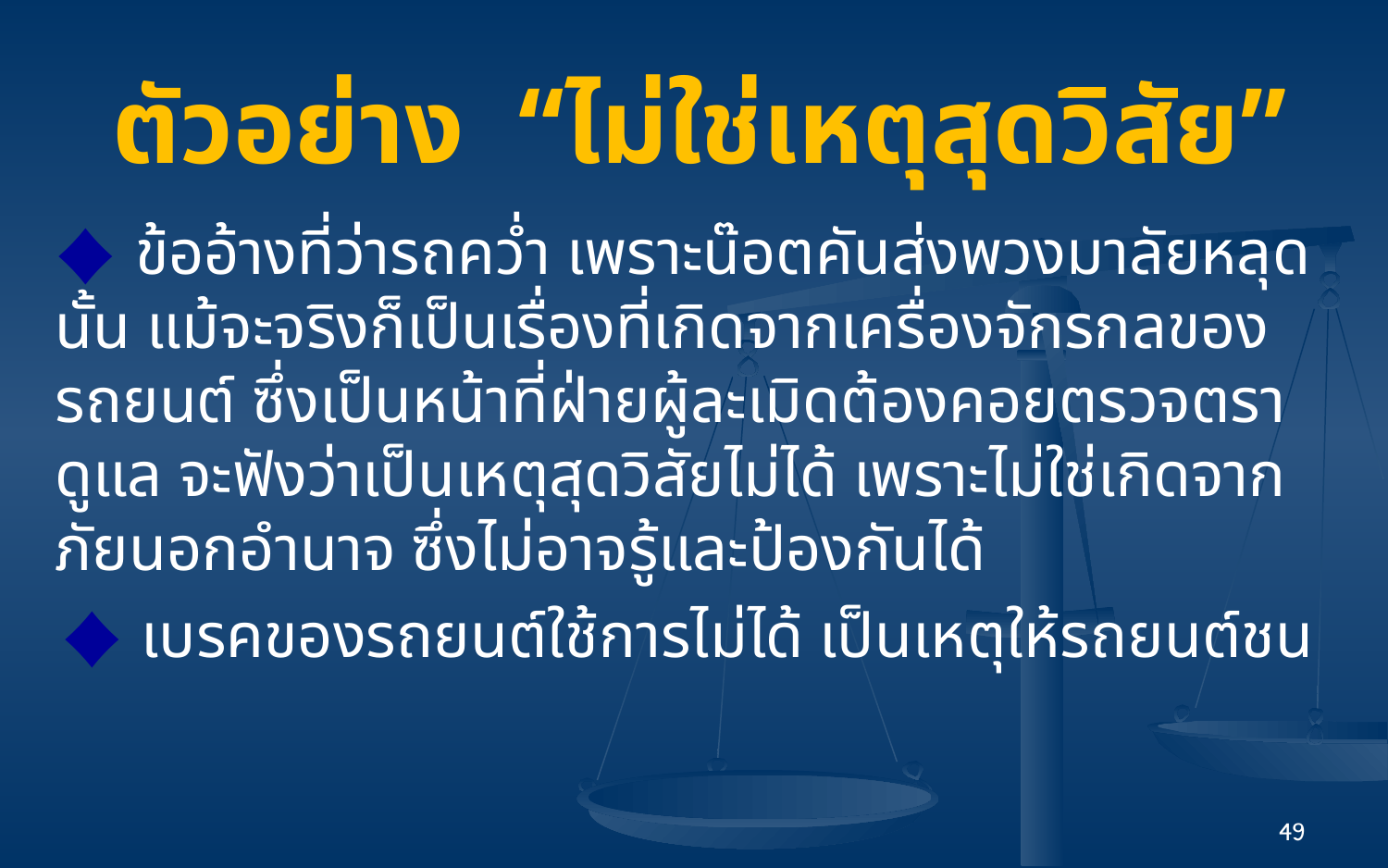

ตัวอย่าง  “ไม่ใช่เหตุสุดวิสัย”
	♦ ข้ออ้างที่ว่ารถคว่ำ เพราะน๊อตคันส่งพวงมาลัยหลุดนั้น แม้จะจริงก็เป็นเรื่องที่เกิดจากเครื่องจักรกลของรถยนต์ ซึ่งเป็นหน้าที่ฝ่ายผู้ละเมิดต้องคอยตรวจตราดูแล จะฟังว่าเป็นเหตุสุดวิสัยไม่ได้ เพราะไม่ใช่เกิดจากภัยนอกอำนาจ ซึ่งไม่อาจรู้และป้องกันได้
   ♦ เบรคของรถยนต์ใช้การไม่ได้ เป็นเหตุให้รถยนต์ชน
49